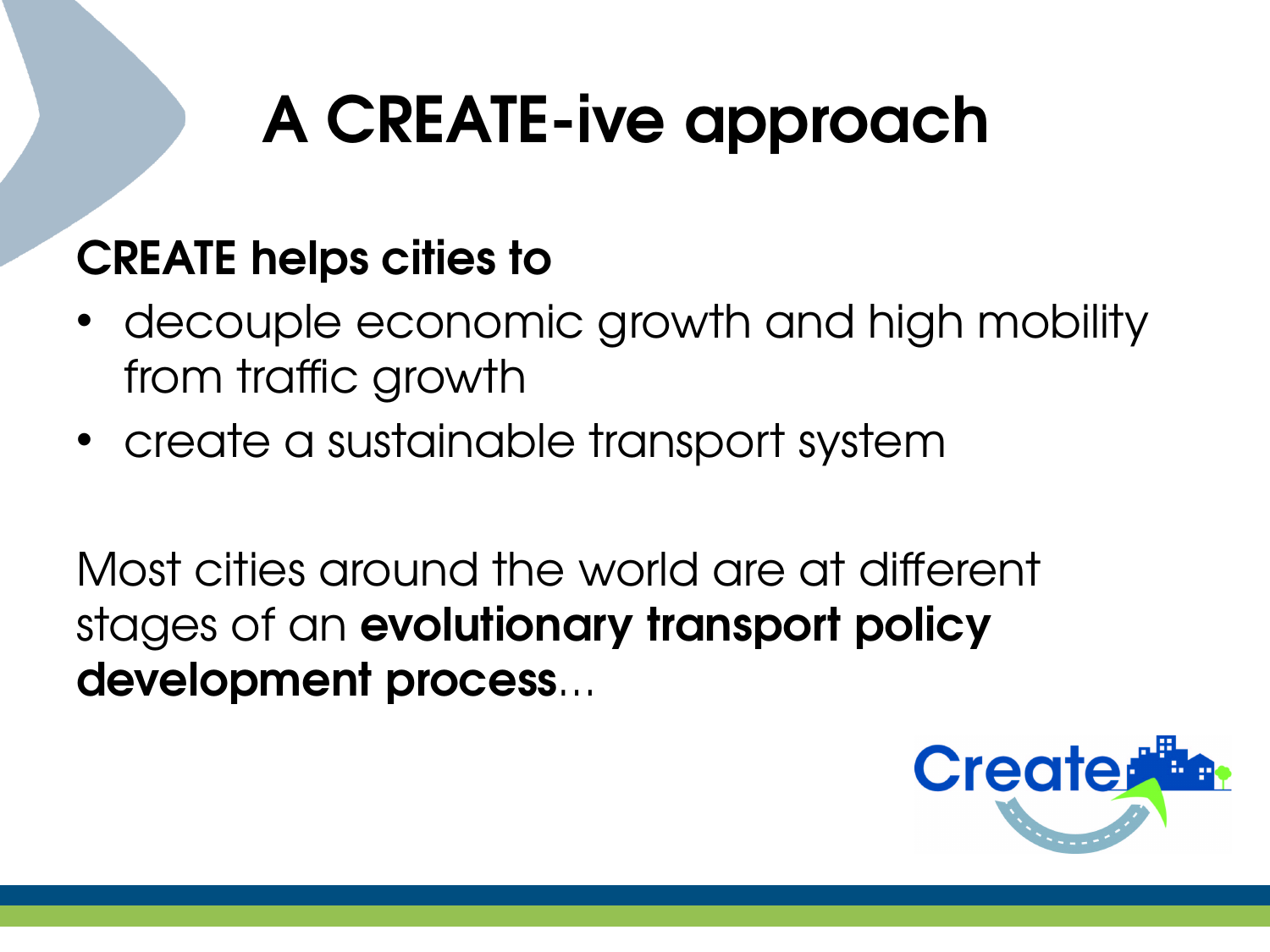

# A CREATE-ive approach
CREATE helps cities to
decouple economic growth and high mobility from traffic growth
create a sustainable transport system

Most cities around the world are at different stages of an evolutionary transport policy development process…